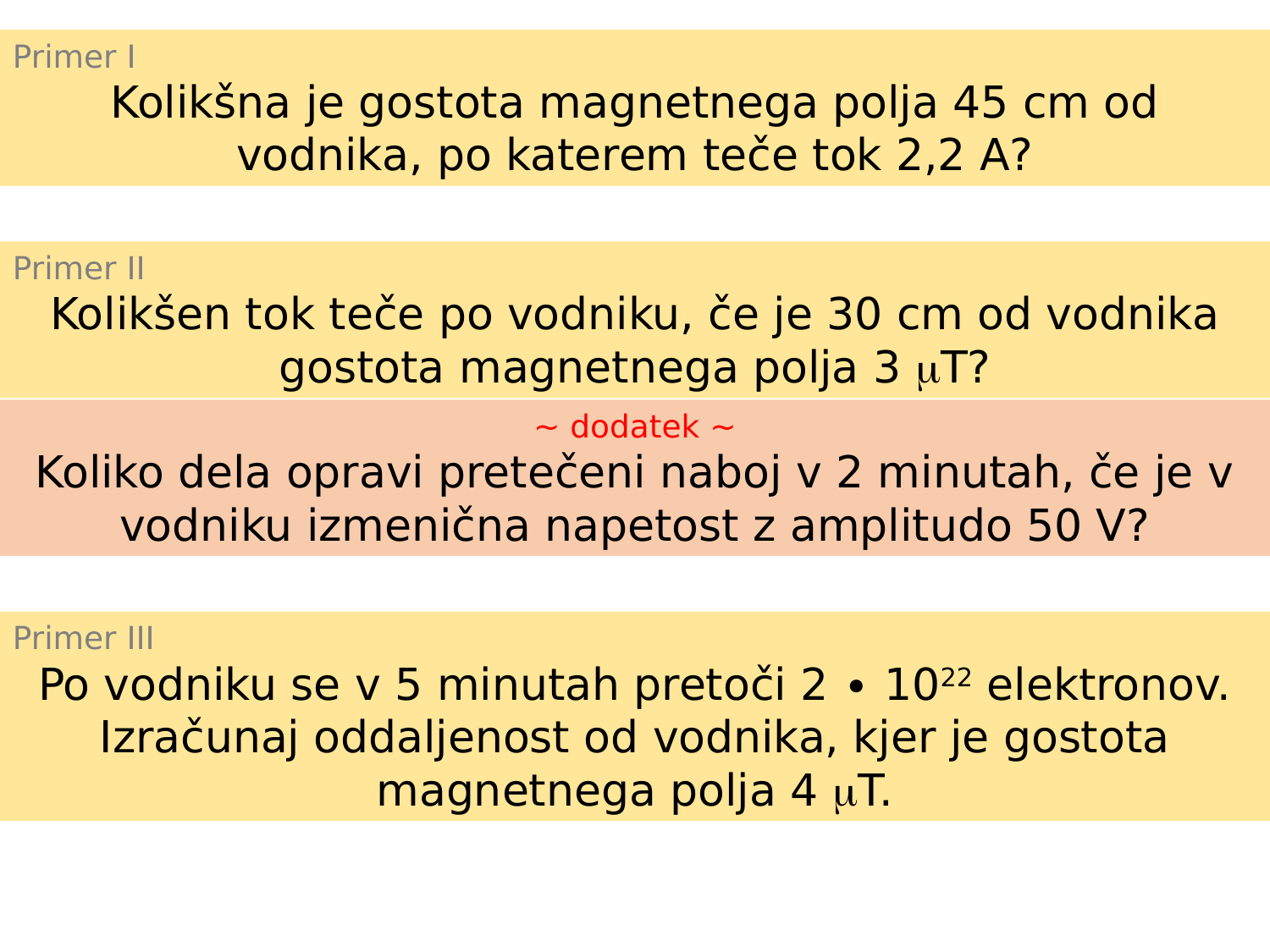

Primer I
Kolikšna je gostota magnetnega polja 45 cm od vodnika, po katerem teče tok 2,2 A?
Primer II
Kolikšen tok teče po vodniku, če je 30 cm od vodnika gostota magnetnega polja 3 μT?
~ dodatek ~
Koliko dela opravi pretečeni naboj v 2 minutah, če je v vodniku izmenična napetost z amplitudo 50 V?
Primer III
Po vodniku se v 5 minutah pretoči 2 ∙ 1022 elektronov. Izračunaj oddaljenost od vodnika, kjer je gostota magnetnega polja 4 μT.